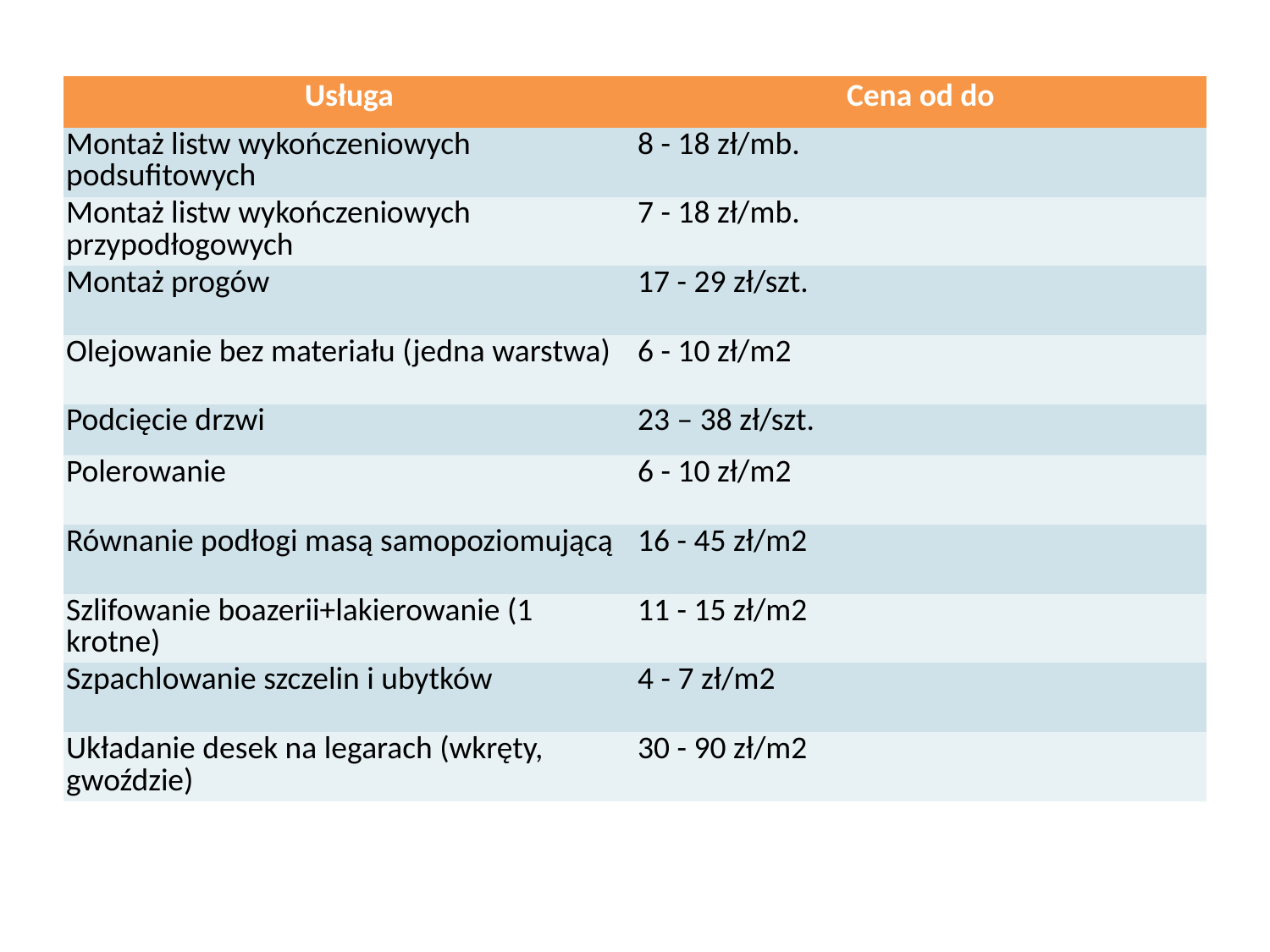

| Usługa | Cena od do |
| --- | --- |
| Montaż listw wykończeniowych podsufitowych | 8 - 18 zł/mb. |
| Montaż listw wykończeniowych przypodłogowych | 7 - 18 zł/mb. |
| Montaż progów | 17 - 29 zł/szt. |
| Olejowanie bez materiału (jedna warstwa) | 6 - 10 zł/m2 |
| Podcięcie drzwi | 23 – 38 zł/szt. |
| Polerowanie | 6 - 10 zł/m2 |
| Równanie podłogi masą samopoziomującą | 16 - 45 zł/m2 |
| Szlifowanie boazerii+lakierowanie (1 krotne) | 11 - 15 zł/m2 |
| Szpachlowanie szczelin i ubytków | 4 - 7 zł/m2 |
| Układanie desek na legarach (wkręty, gwoździe) | 30 - 90 zł/m2 |